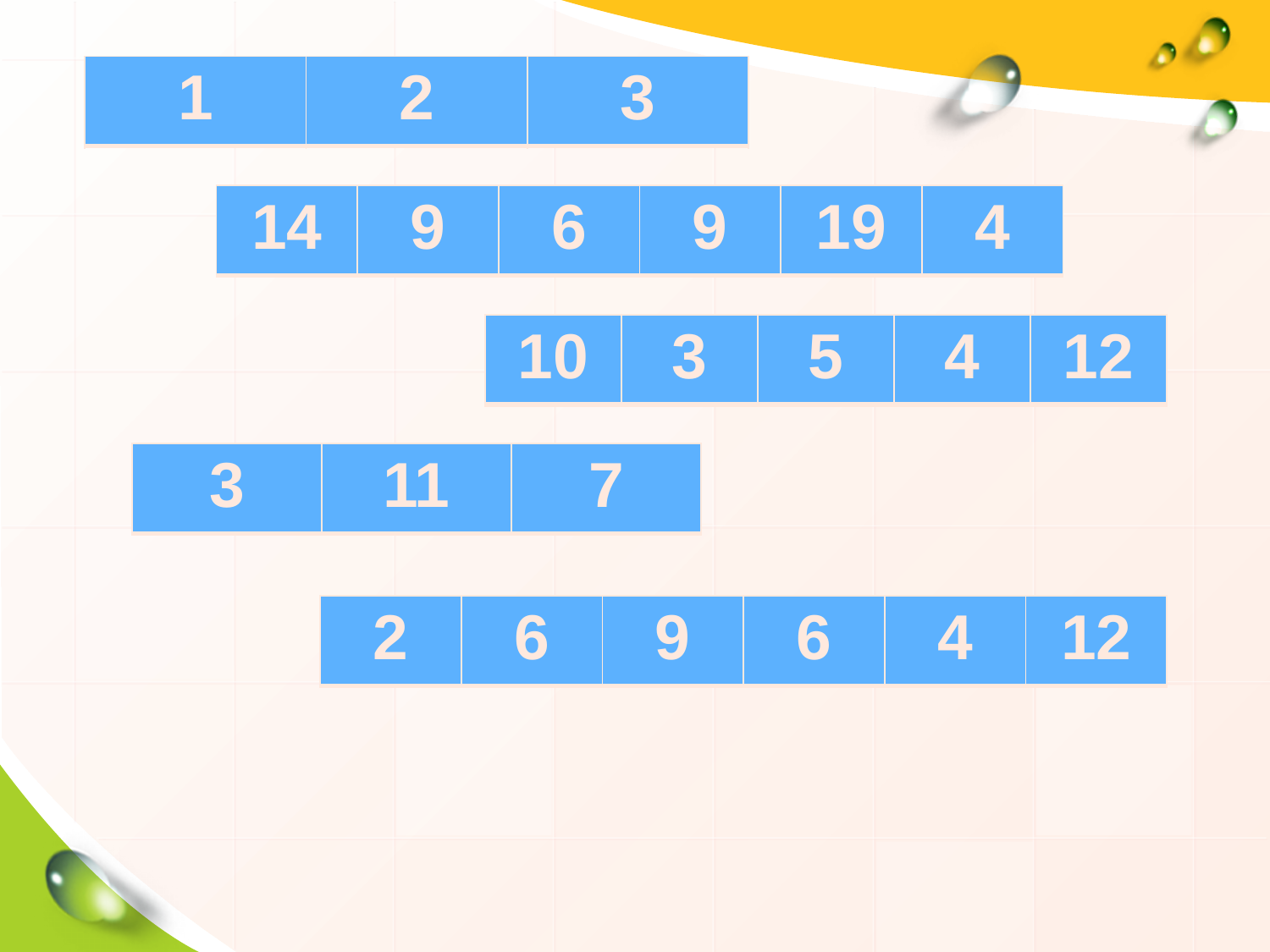

| 1 | 2 | 3 |
| --- | --- | --- |
| 14 | 9 | 6 | 9 | 19 | 4 |
| --- | --- | --- | --- | --- | --- |
| 10 | 3 | 5 | 4 | 12 |
| --- | --- | --- | --- | --- |
| 3 | 11 | 7 |
| --- | --- | --- |
| 2 | 6 | 9 | 6 | 4 | 12 |
| --- | --- | --- | --- | --- | --- |